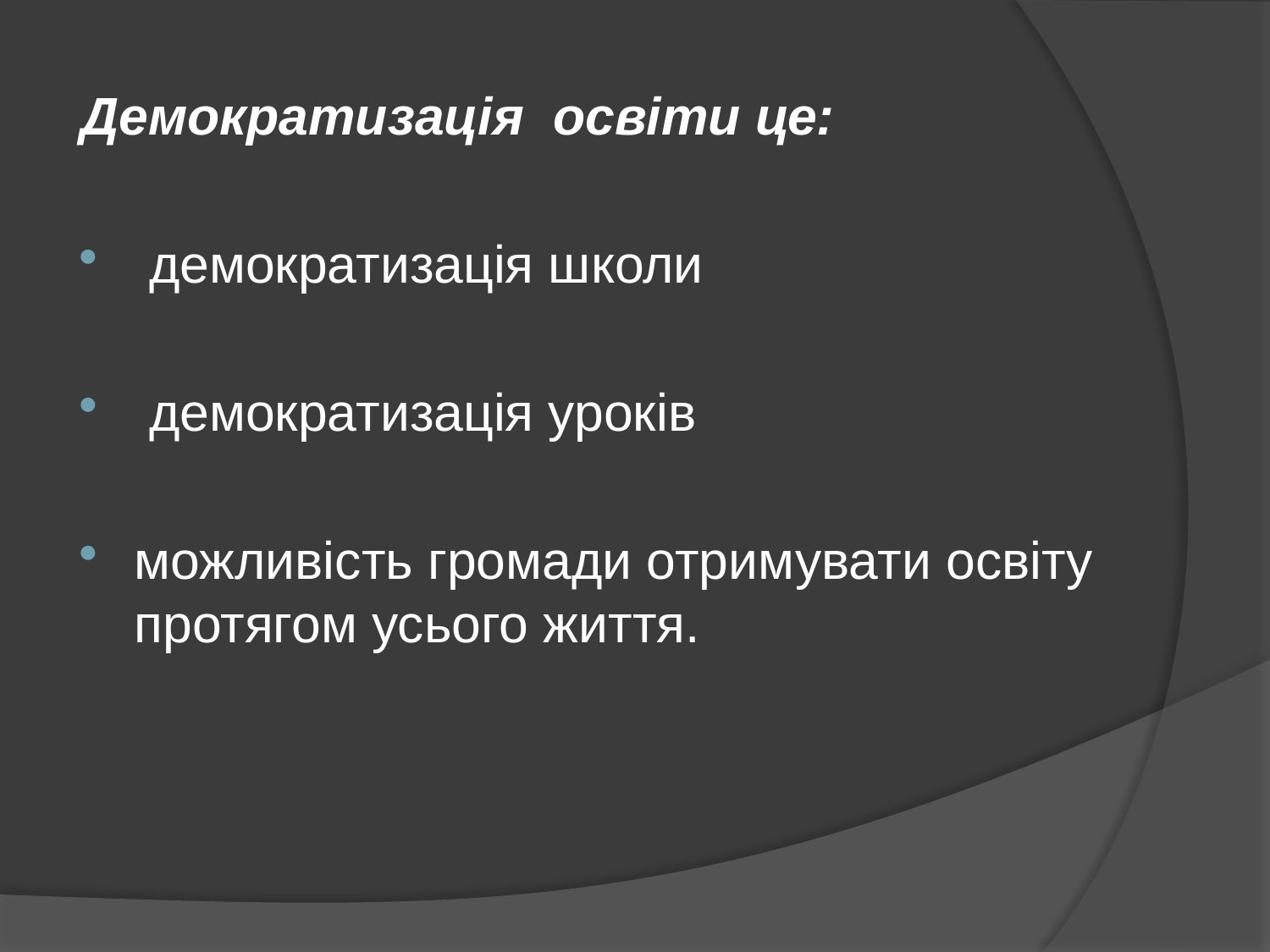

Демократизація  освіти це:

 демократизація школи

 демократизація уроків

можливість громади отримувати освіту протягом усього життя.